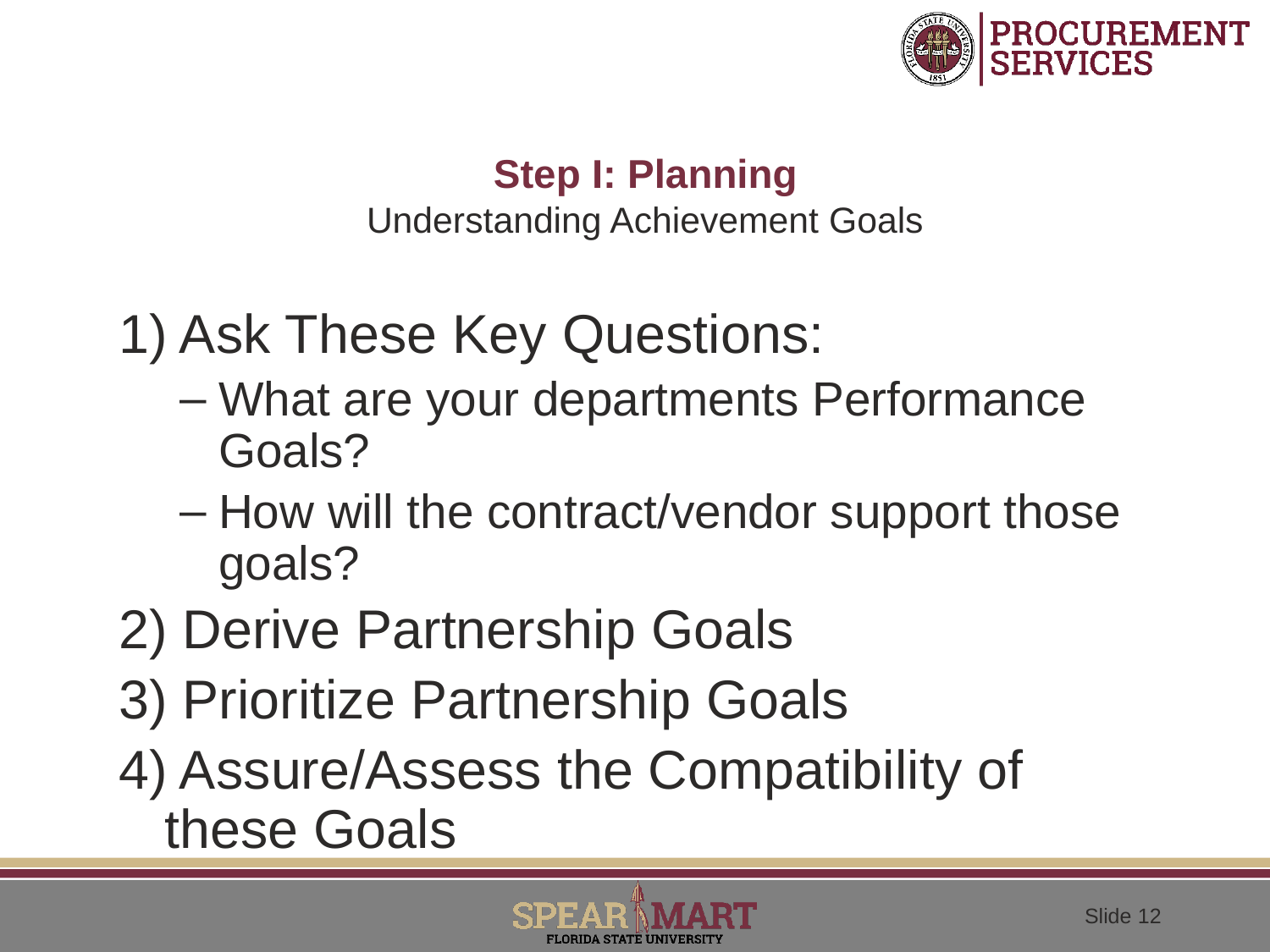

# Step I: Planning Understanding Achievement Goals
1) Ask These Key Questions:
What are your departments Performance Goals?
How will the contract/vendor support those goals?
2) Derive Partnership Goals
3) Prioritize Partnership Goals
4) Assure/Assess the Compatibility of these Goals